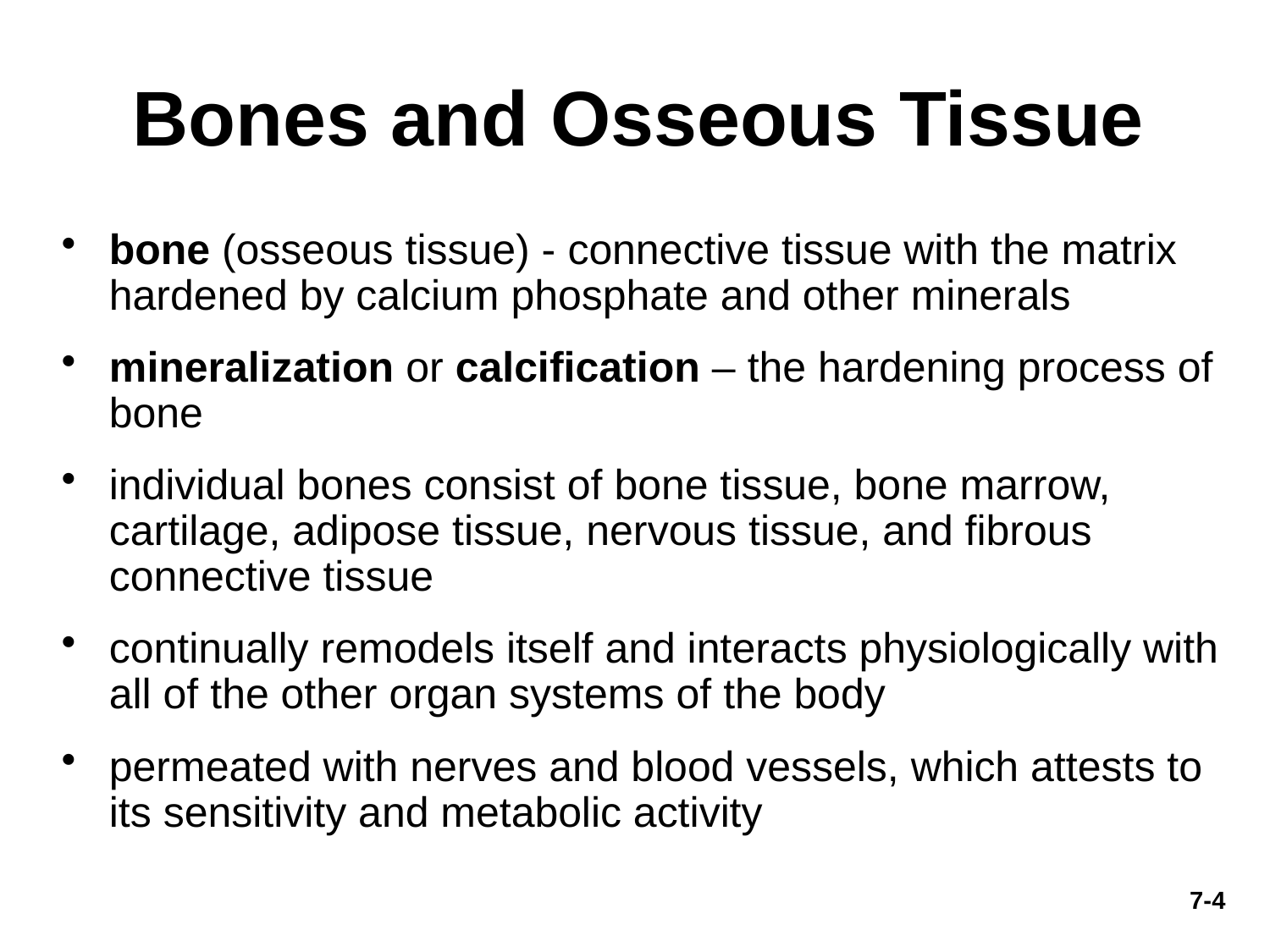

# Bones and Osseous Tissue
bone (osseous tissue) - connective tissue with the matrix hardened by calcium phosphate and other minerals

mineralization or calcification – the hardening process of bone

individual bones consist of bone tissue, bone marrow, cartilage, adipose tissue, nervous tissue, and fibrous connective tissue

continually remodels itself and interacts physiologically with all of the other organ systems of the body

permeated with nerves and blood vessels, which attests to its sensitivity and metabolic activity
7-4